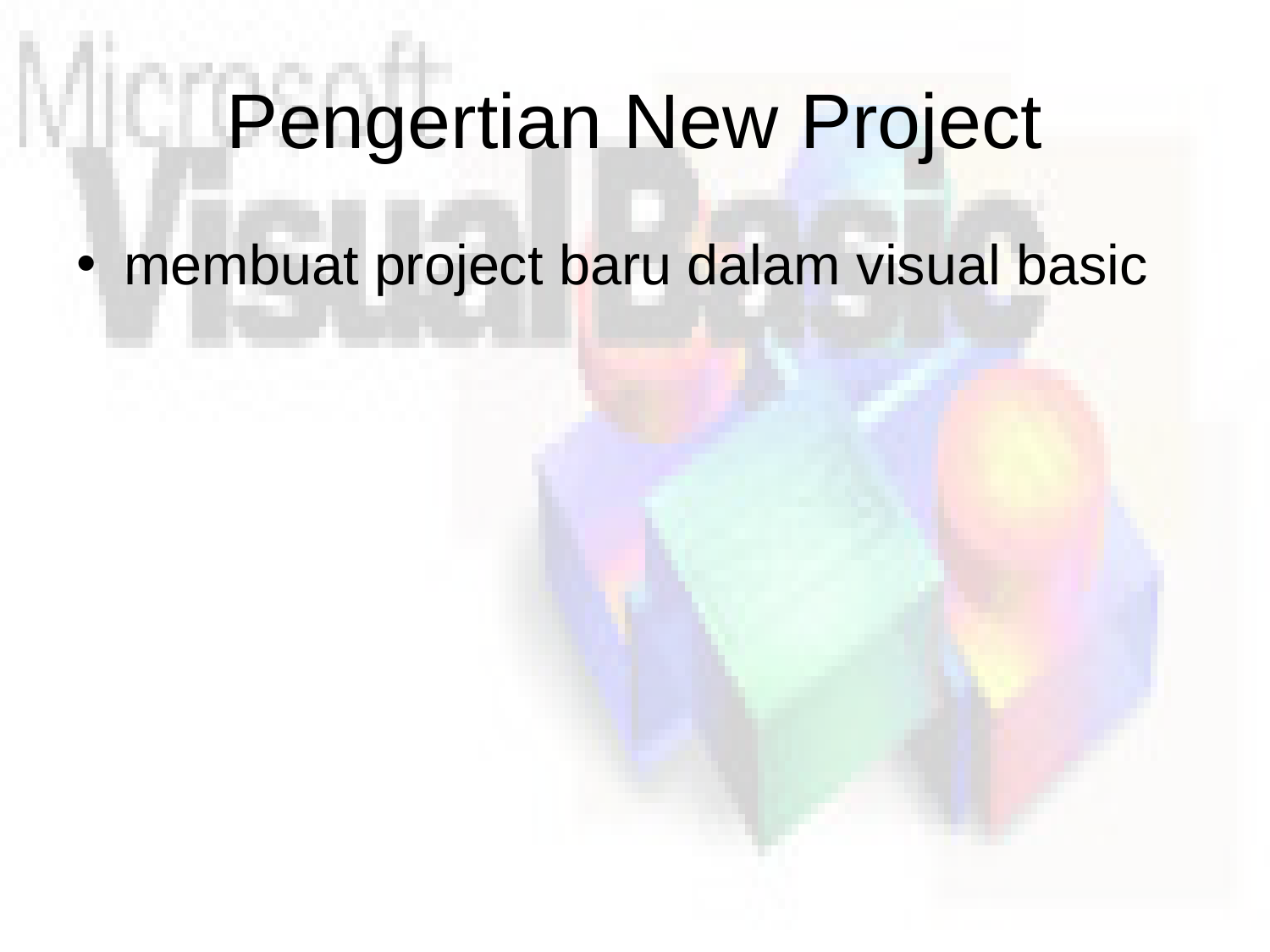

# Pengertian New Project
membuat project baru dalam visual basic